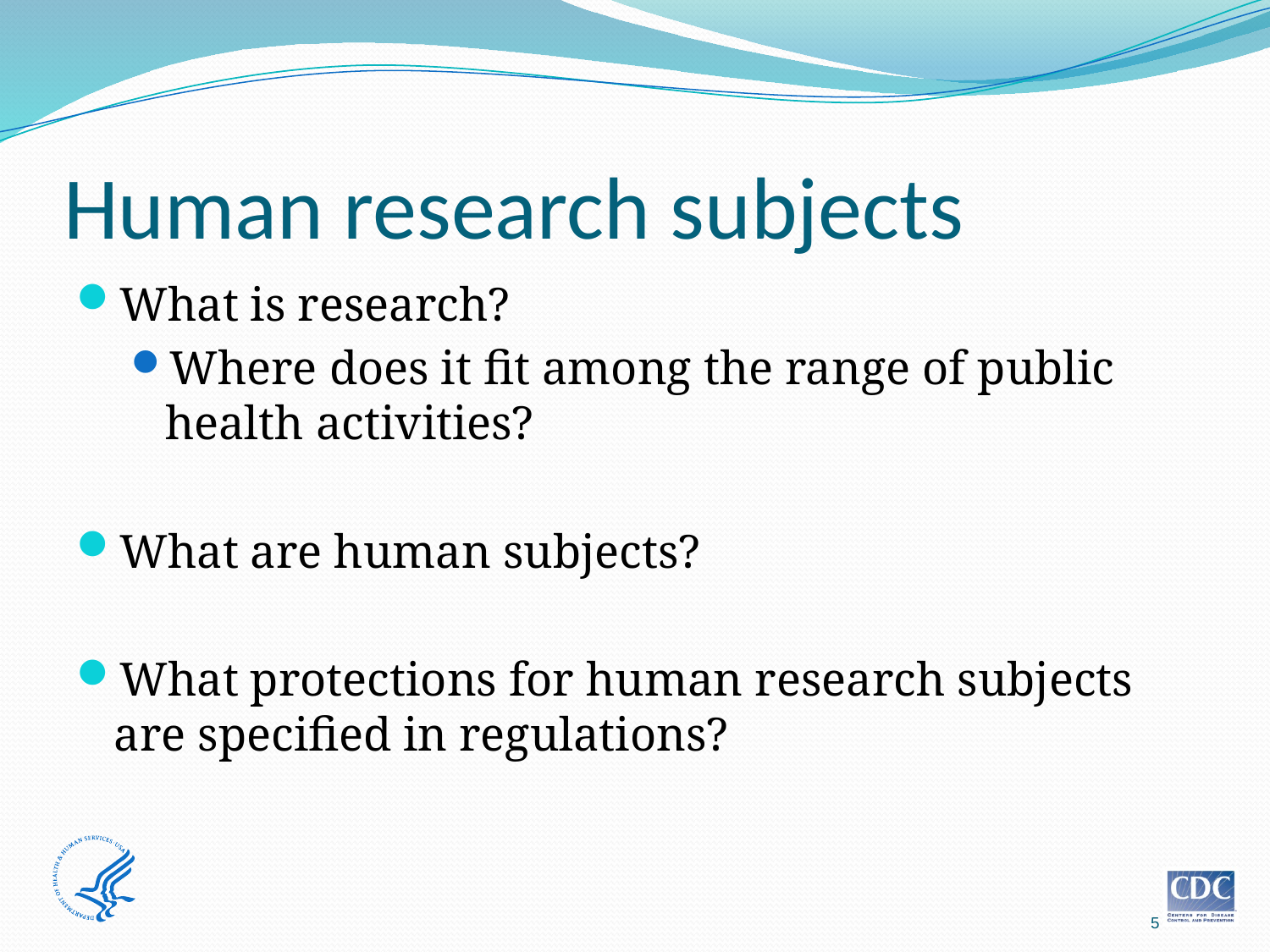

# Human research subjects
What is research?
Where does it fit among the range of public health activities?

What are human subjects?

What protections for human research subjects are specified in regulations?
5